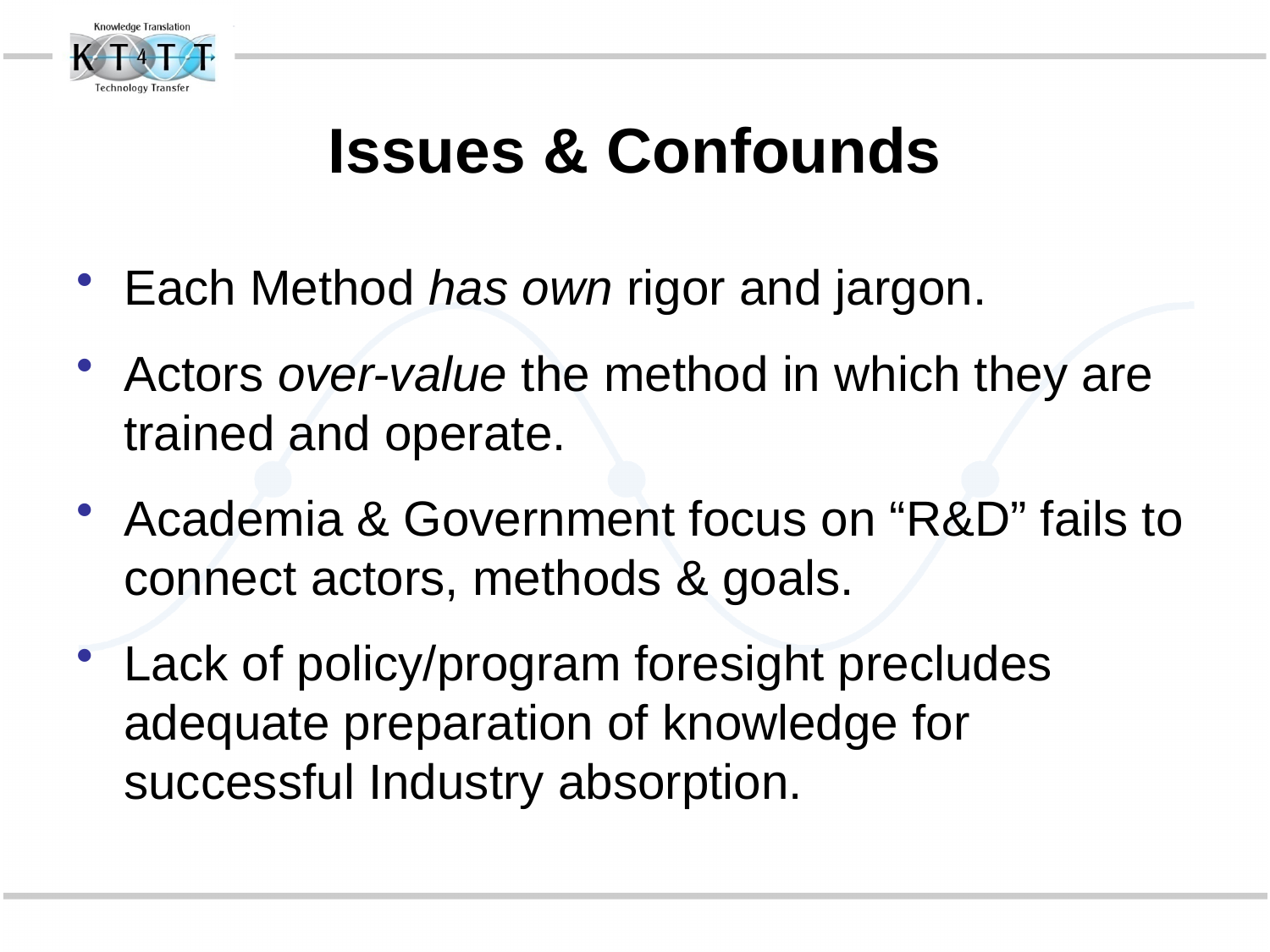

# Issues & Confounds
Each Method has own rigor and jargon.
Actors over-value the method in which they are trained and operate.
Academia & Government focus on “R&D” fails to connect actors, methods & goals.
Lack of policy/program foresight precludes adequate preparation of knowledge for successful Industry absorption.